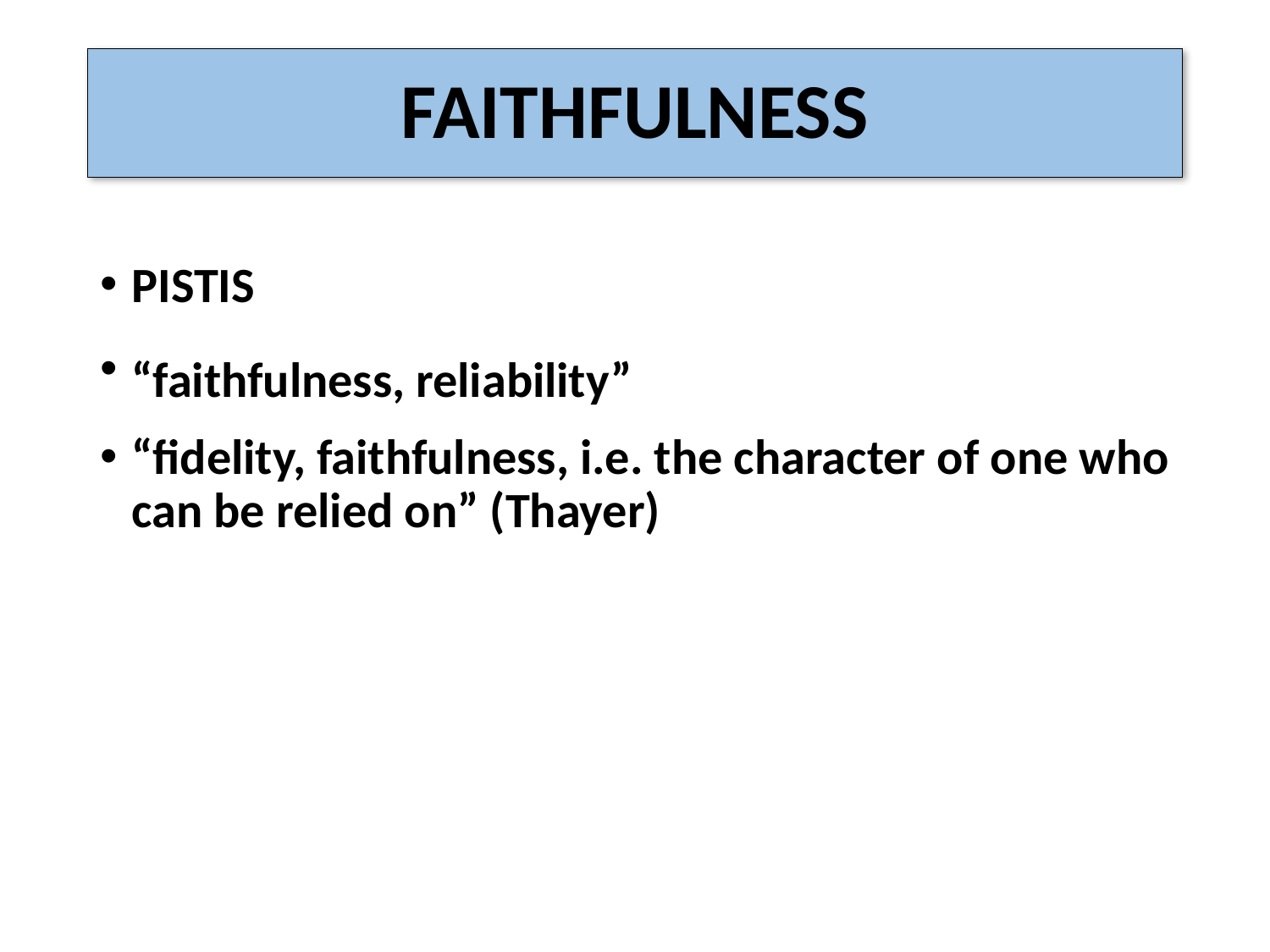

# FAITHFULNESS
PISTIS
“faithfulness, reliability”
“fidelity, faithfulness, i.e. the character of one who can be relied on” (Thayer)